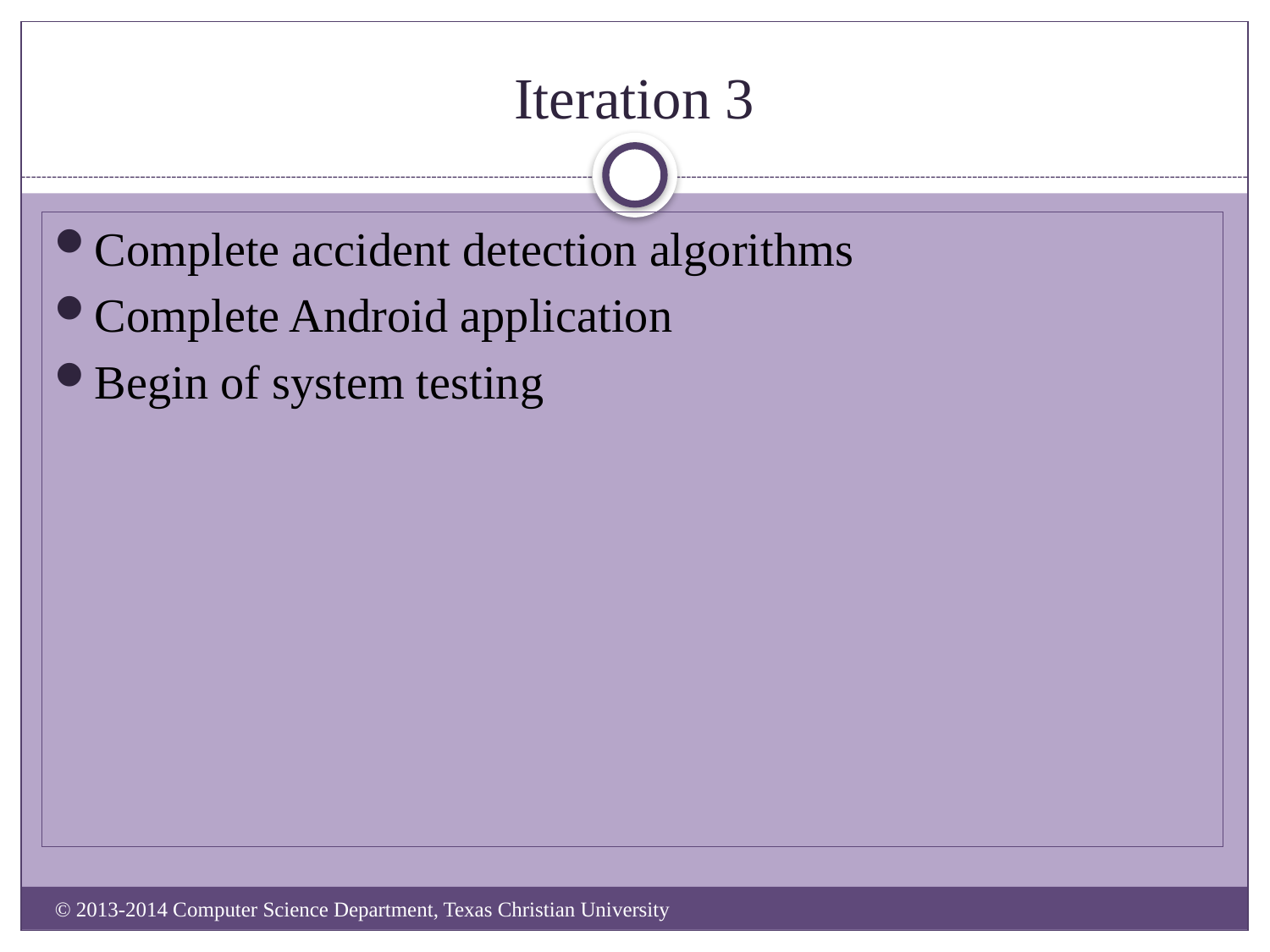

# Iteration 3
Complete accident detection algorithms
Complete Android application
Begin of system testing
© 2013-2014 Computer Science Department, Texas Christian University